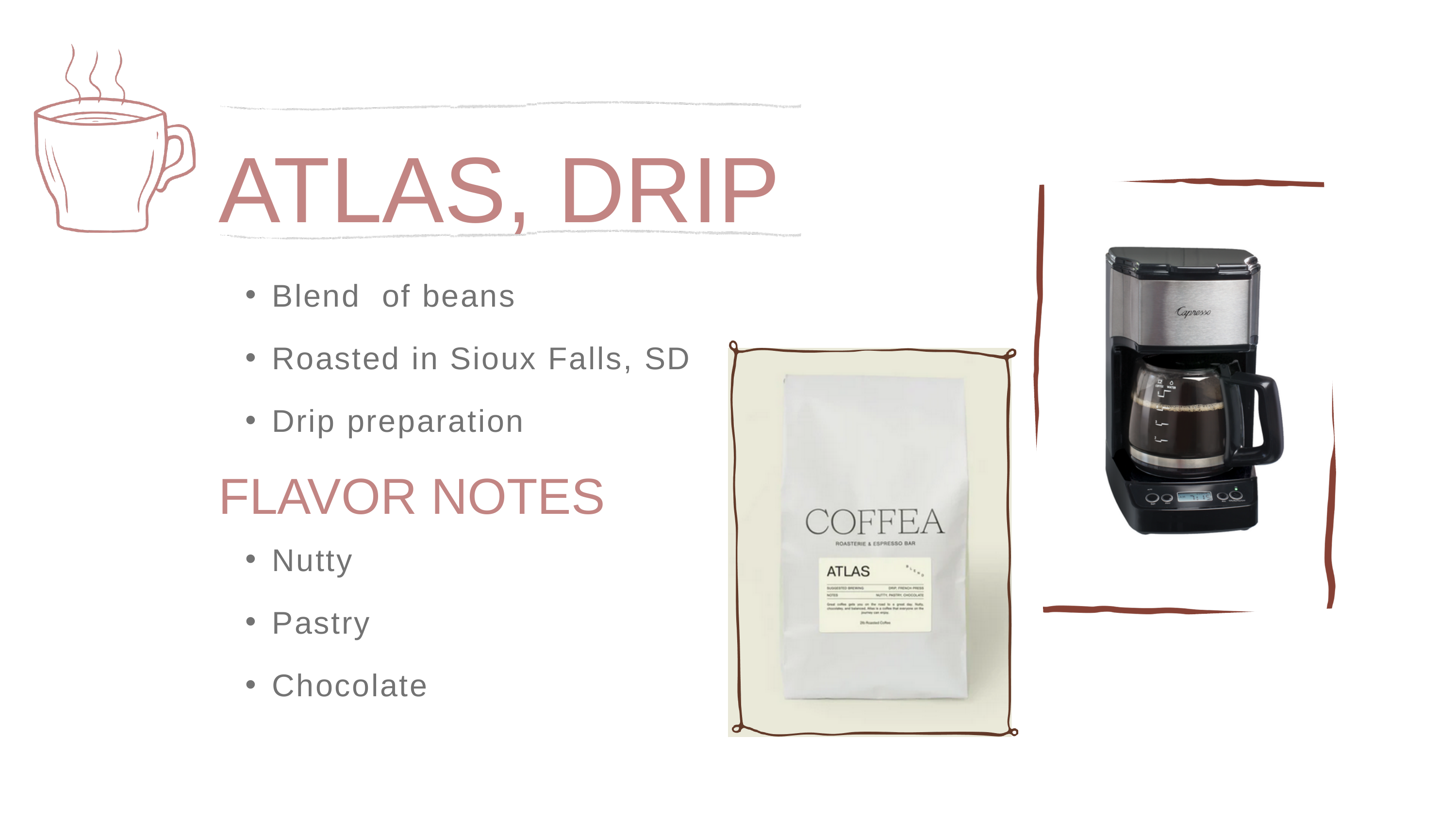

ATLAS, DRIP

Blend  of beans
Roasted in Sioux Falls, SD
Drip preparation

FLAVOR NOTES
Nutty
Pastry
Chocolate